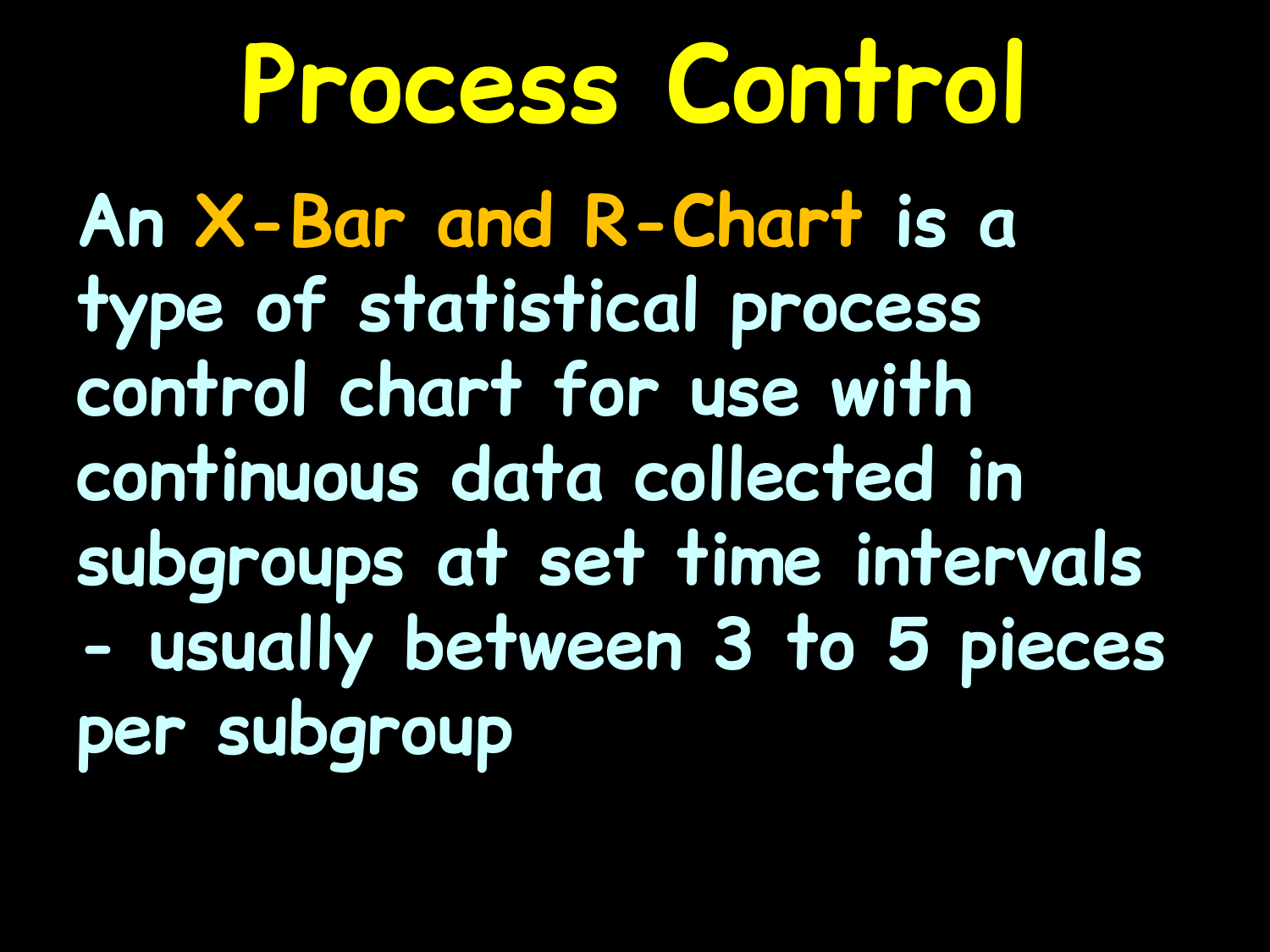

# Process Control
An X-Bar and R-Chart is a type of statistical process control chart for use with continuous data collected in subgroups at set time intervals - usually between 3 to 5 pieces per subgroup